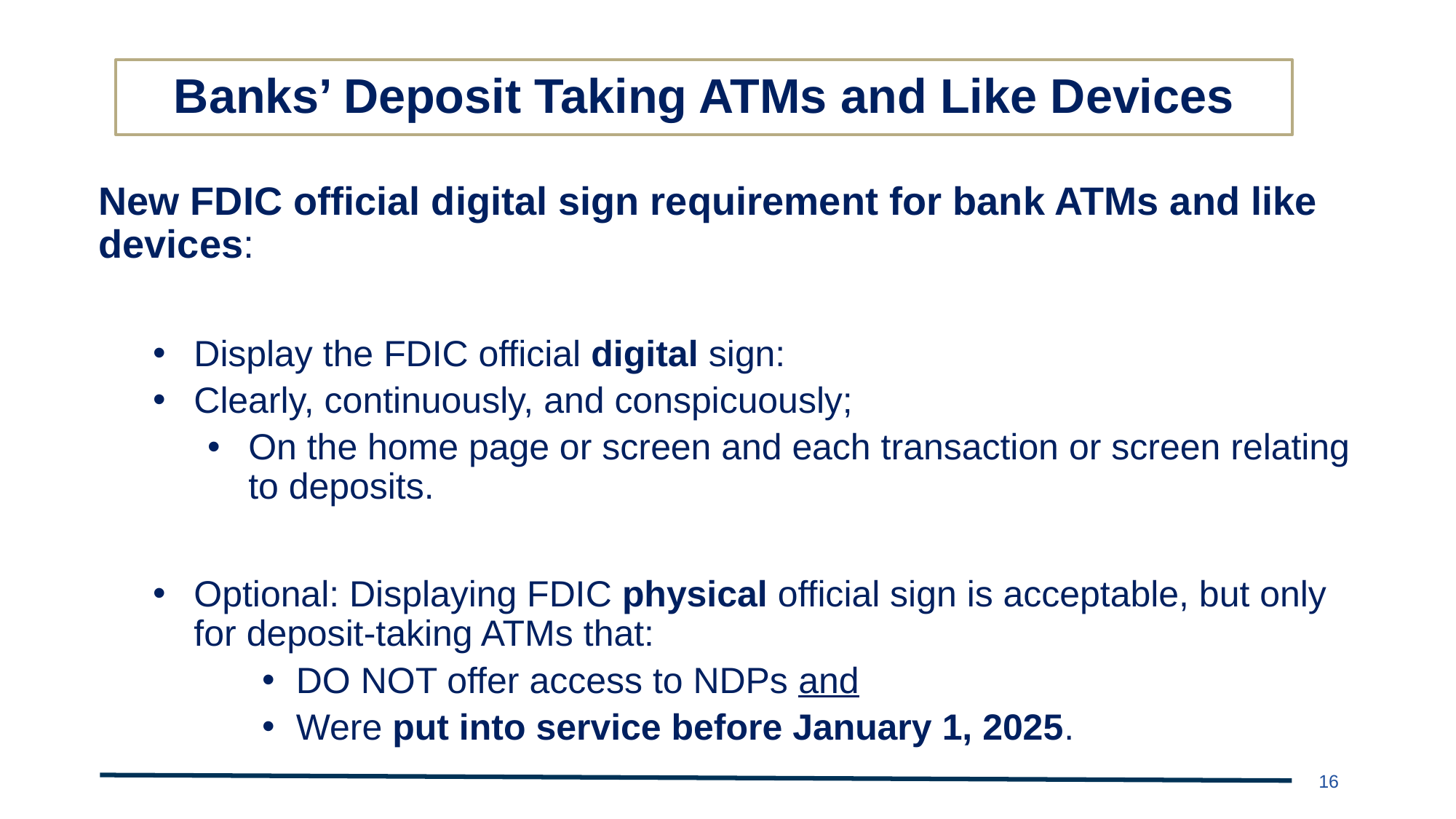

# Banks’ Deposit Taking ATMs and Like Devices
New FDIC official digital sign requirement for bank ATMs and like devices:

Display the FDIC official digital sign:
Clearly, continuously, and conspicuously;
On the home page or screen and each transaction or screen relating to deposits.

Optional: Displaying FDIC physical official sign is acceptable, but only for deposit-taking ATMs that:
DO NOT offer access to NDPs and
Were put into service before January 1, 2025.

16